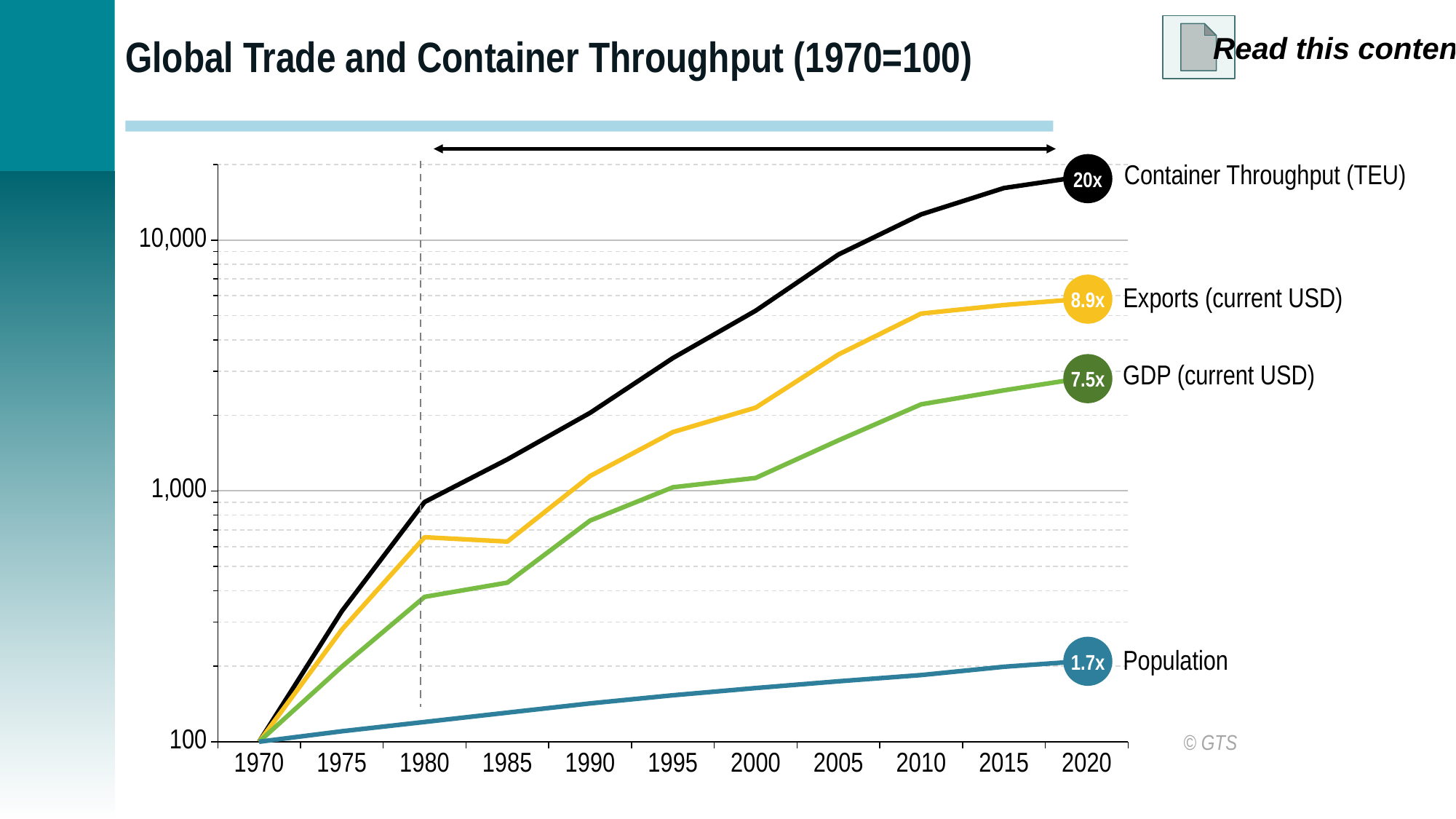

# Global Trade and Container Throughput (1970=100)

Read this content

### Chart

| Category | Container Throughput (TEU) | Exports (current USD) | GDP (current USD) | Population |
|---|---|---|---|---|
| 1970 | 100.0 | 100.0 | 100.0 | 100.0 |
| 1975 | 331.68693428411973 | 279.92002275613885 | 199.3194682948547 | 110.13560163110314 |
| 1980 | 903.3526723756381 | 653.6667813293818 | 378.2022313941694 | 119.934626421282 |
| 1985 | 1336.4031802670522 | 628.0462796359018 | 430.96770738140907 | 130.63172883988867 |
| 1990 | 2048.8411126045403 | 1146.843247248095 | 761.9444528130094 | 142.22043625536688 |
| 1995 | 3387.572521408643 | 1717.0300592718036 | 1033.8190448454661 | 153.230921918488 |
| 2000 | 5231.5295227527295 | 2148.6855683742588 | 1126.4523644543528 | 163.74975727631664 |
| 2005 | 8758.795756384408 | 3499.285563082134 | 1591.2089898472568 | 174.178515178321 |
| 2010 | 12663.23501301829 | 5094.828270533446 | 2214.747419971413 | 184.48348400181234 |
| 2015 | 16127.639076149604 | 5510.293183742591 | 2518.38908471331 | 199.02775680165698 |
| 2020 | 18043.771162142257 | 5851.800645639289 | 2835.4505802762965 | 210.2256790869274 |
Container Throughput (TEU)
20x
8.9x
Exports (current USD)
GDP (current USD)
7.5x
1.7x
Population
© GTS